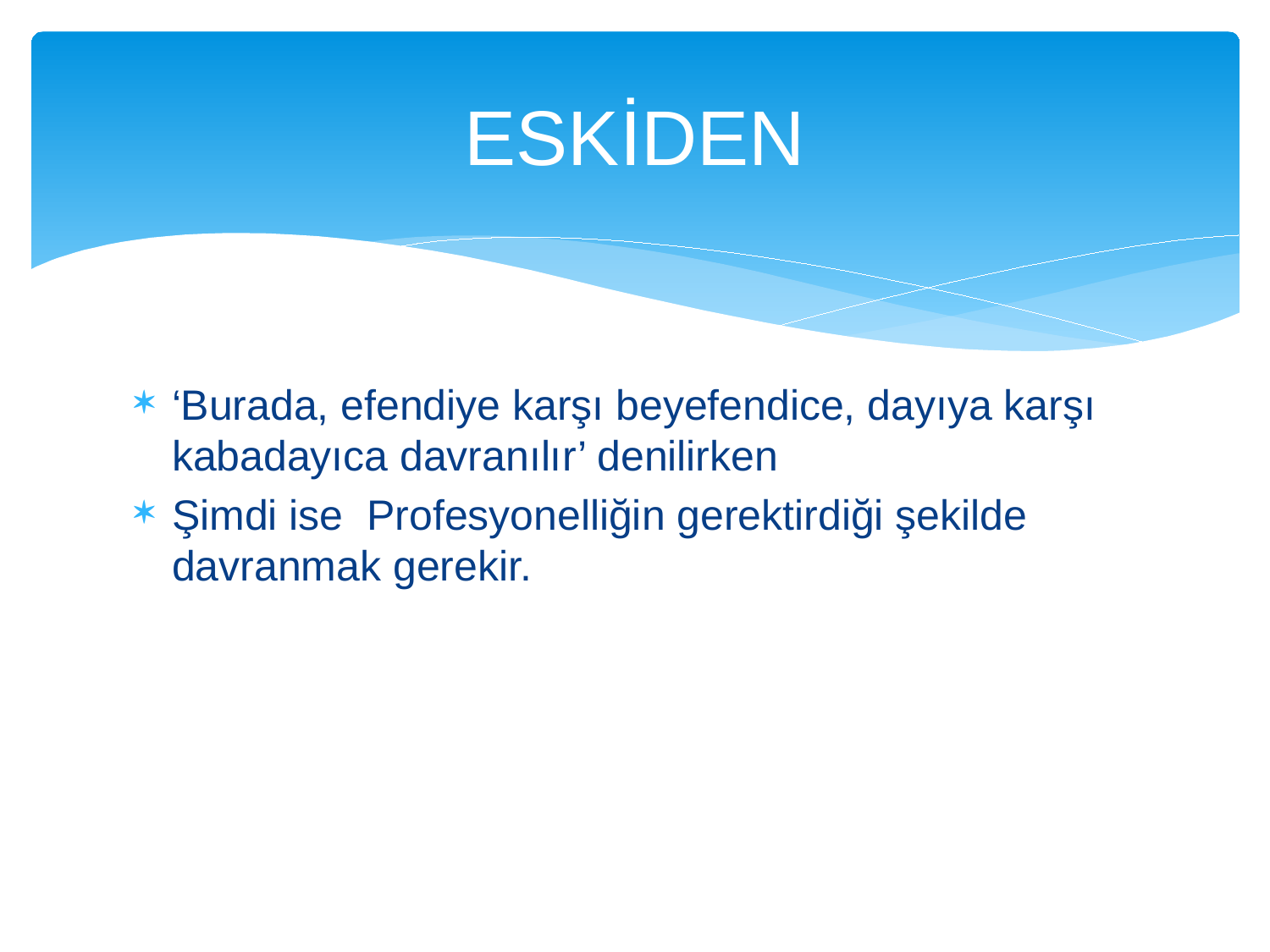

# ESKİDEN
‘Burada, efendiye karşı beyefendice, dayıya karşı kabadayıca davranılır’ denilirken
Şimdi ise  Profesyonelliğin gerektirdiği şekilde davranmak gerekir.